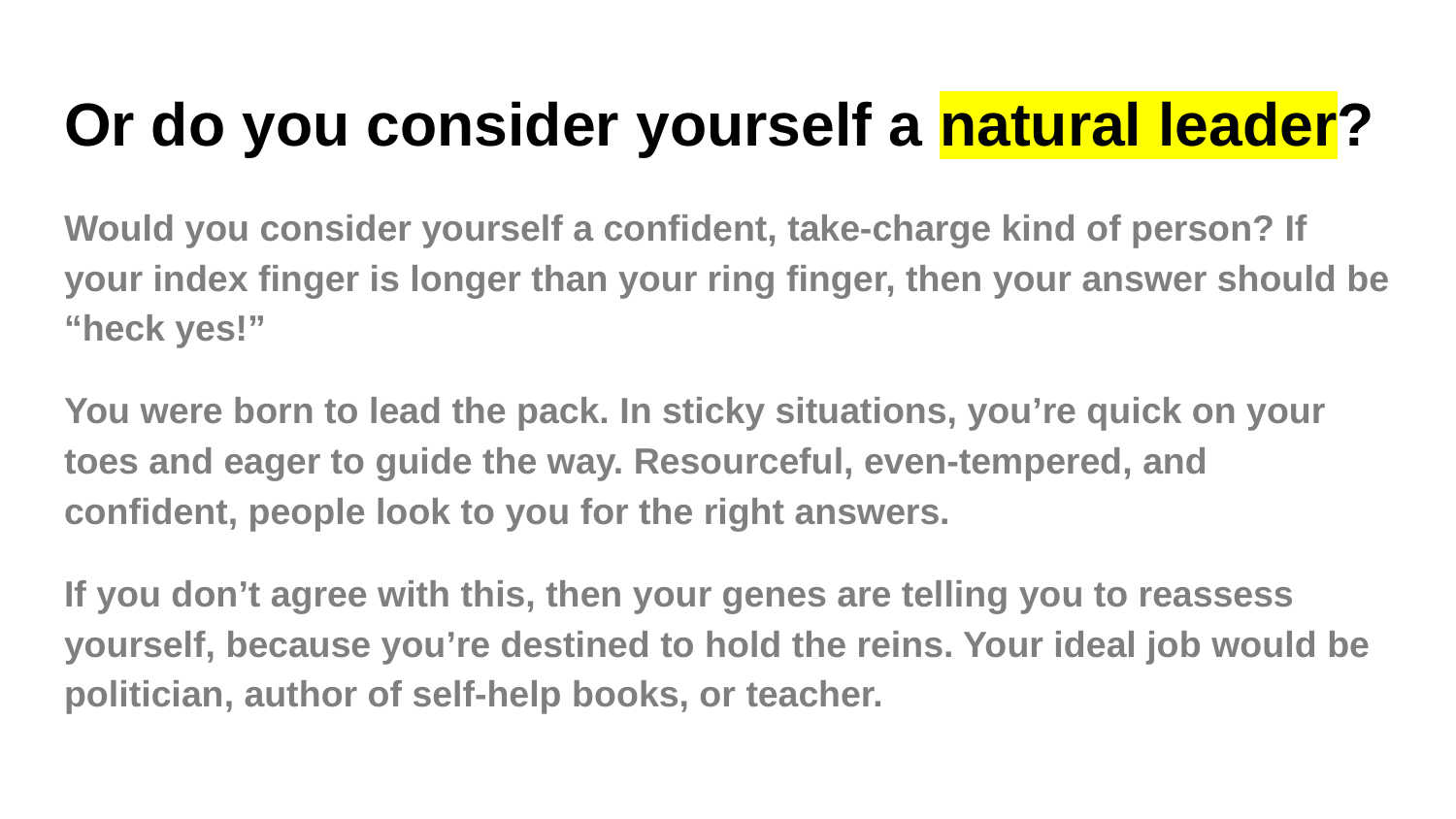

# Or do you consider yourself a natural leader?
Would you consider yourself a confident, take-charge kind of person? If your index finger is longer than your ring finger, then your answer should be “heck yes!”
You were born to lead the pack. In sticky situations, you’re quick on your toes and eager to guide the way. Resourceful, even-tempered, and confident, people look to you for the right answers.
If you don’t agree with this, then your genes are telling you to reassess yourself, because you’re destined to hold the reins. Your ideal job would be politician, author of self-help books, or teacher.